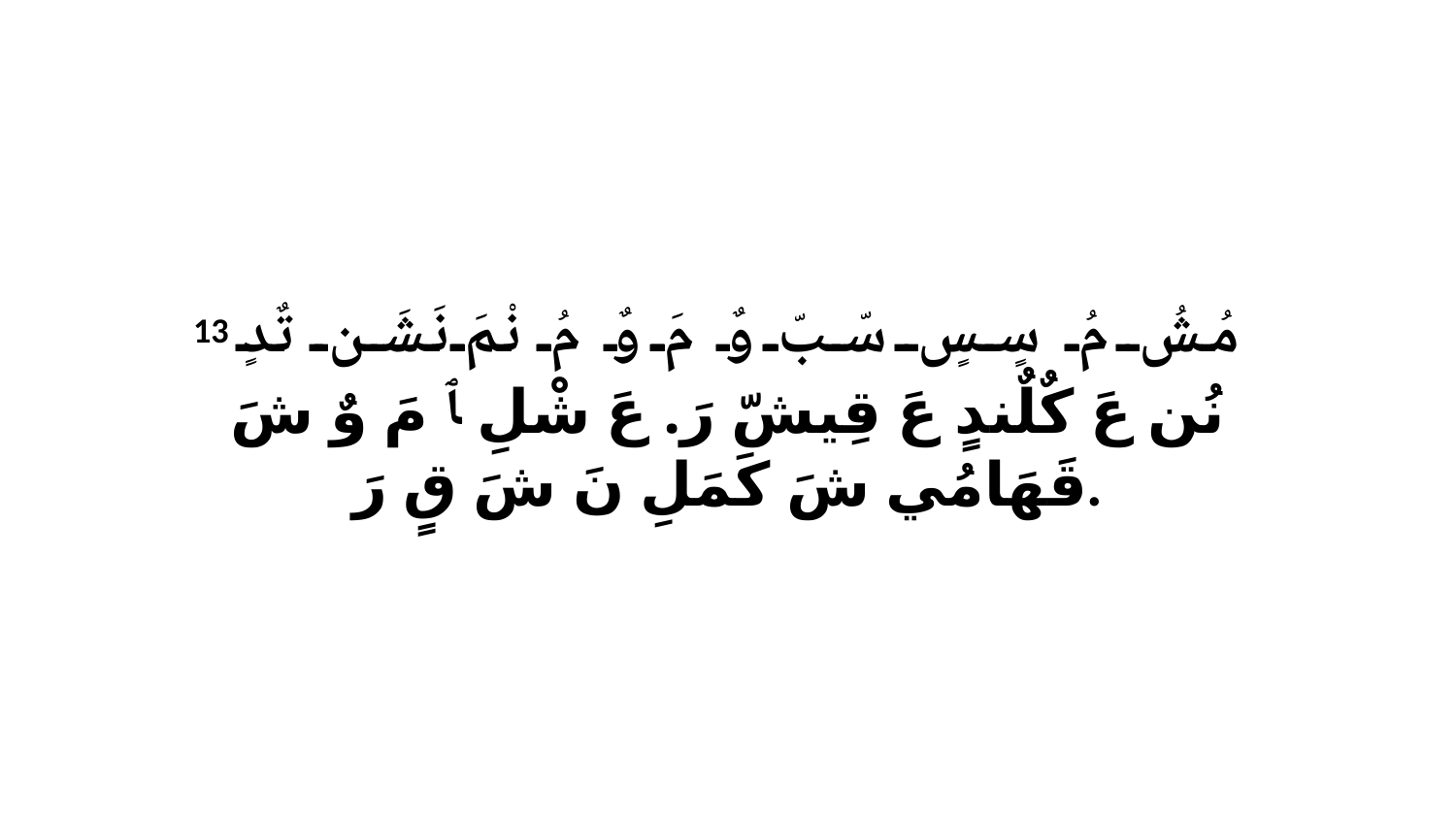

13 مُشُ مُ سٍسٍ سّبّ وٌ مَ وٌ مُ نْمَ نَشَن تٌدٍ نُن عَ كٌلٌندٍ عَ قِيشّ رَ. عَ شْلِ ﭑ مَ وٌ شَ قَهَامُي شَ كَمَلِ نَ شَ قٍ رَ.